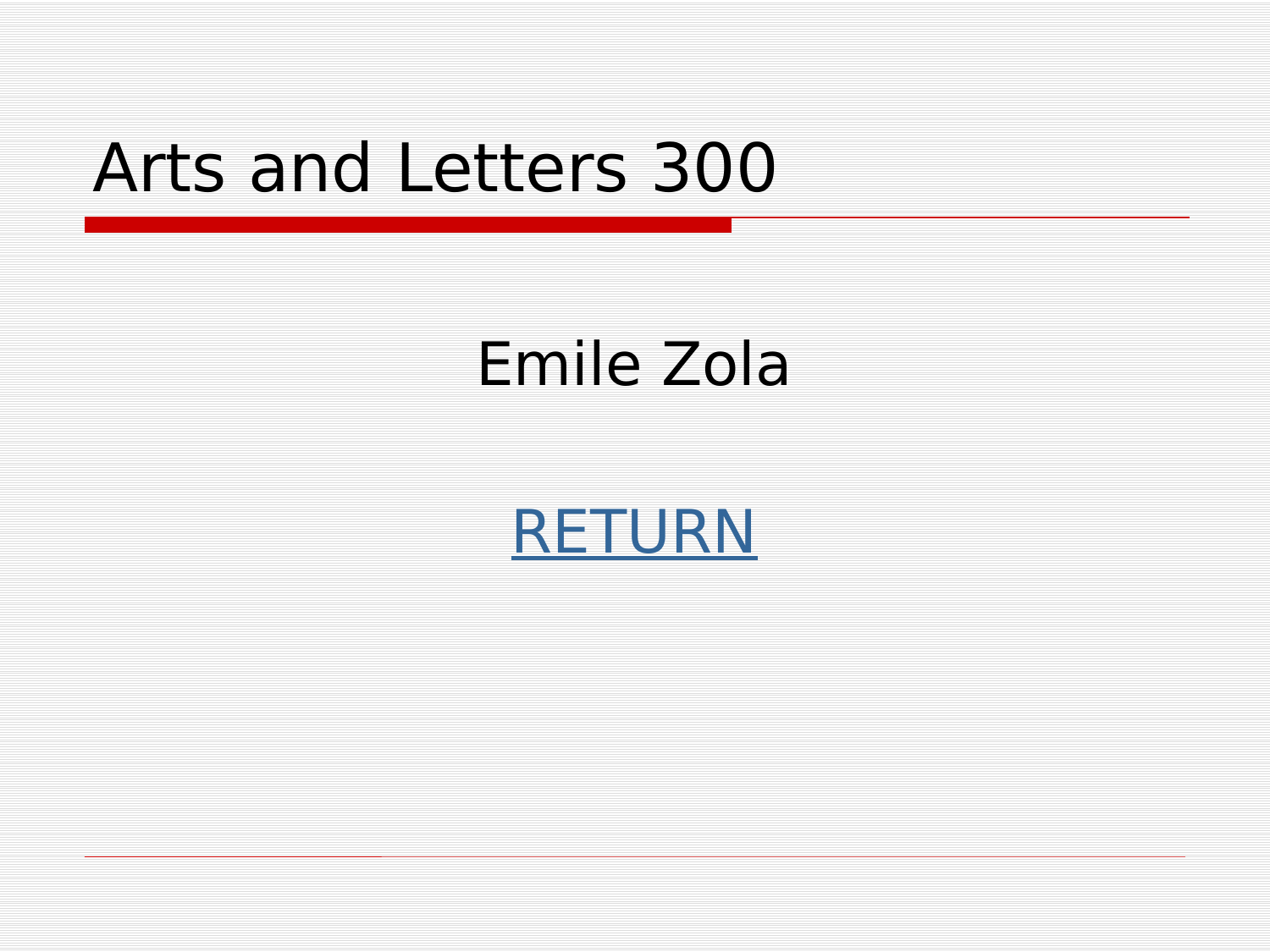

# Arts and Letters 300

Emile Zola

RETURN